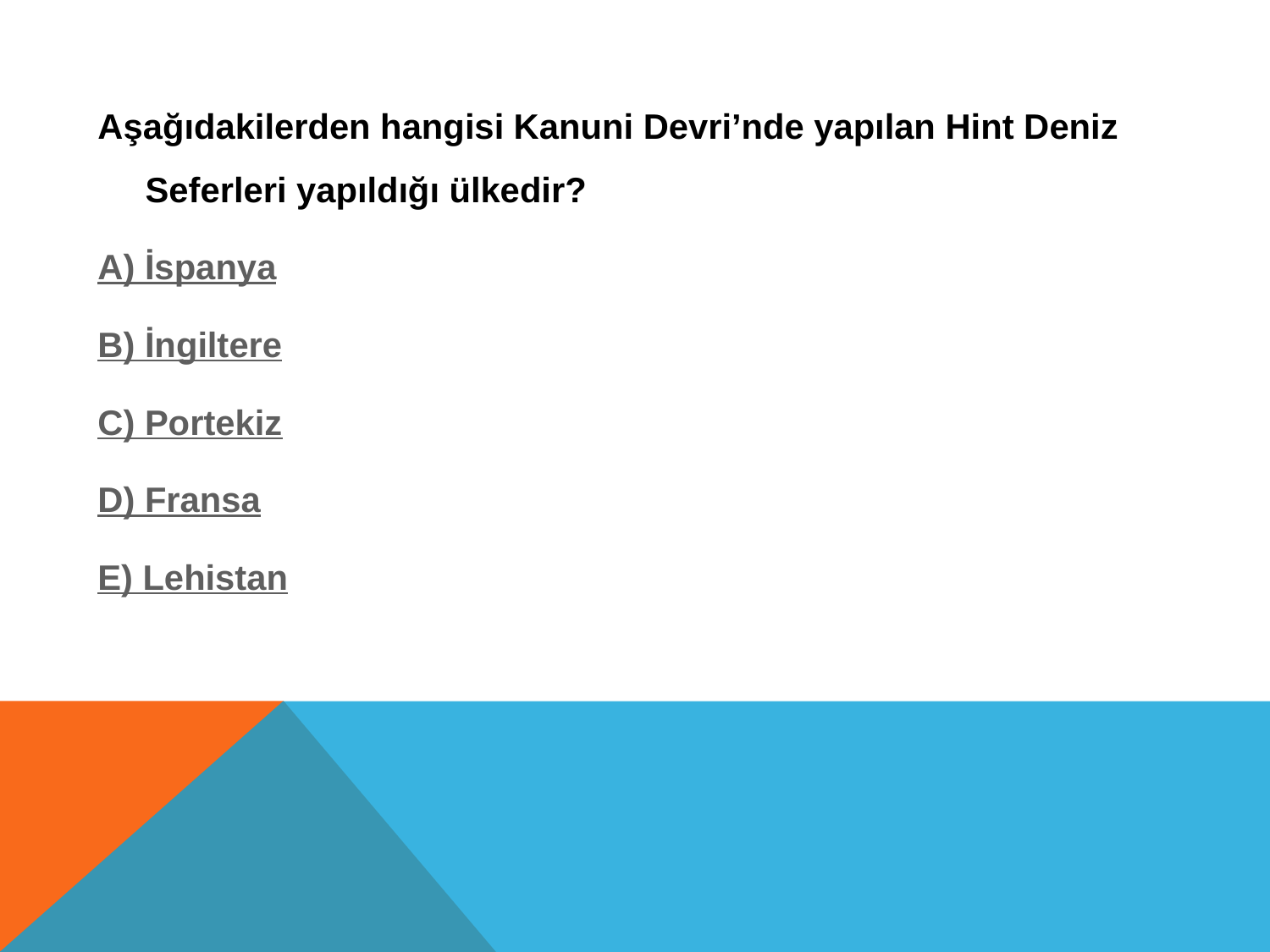

Aşağıdakilerden hangisi Kanuni Devri’nde yapılan Hint Deniz Seferleri yapıldığı ülkedir?
A) İspanya
B) İngiltere
C) Portekiz
D) Fransa
E) Lehistan